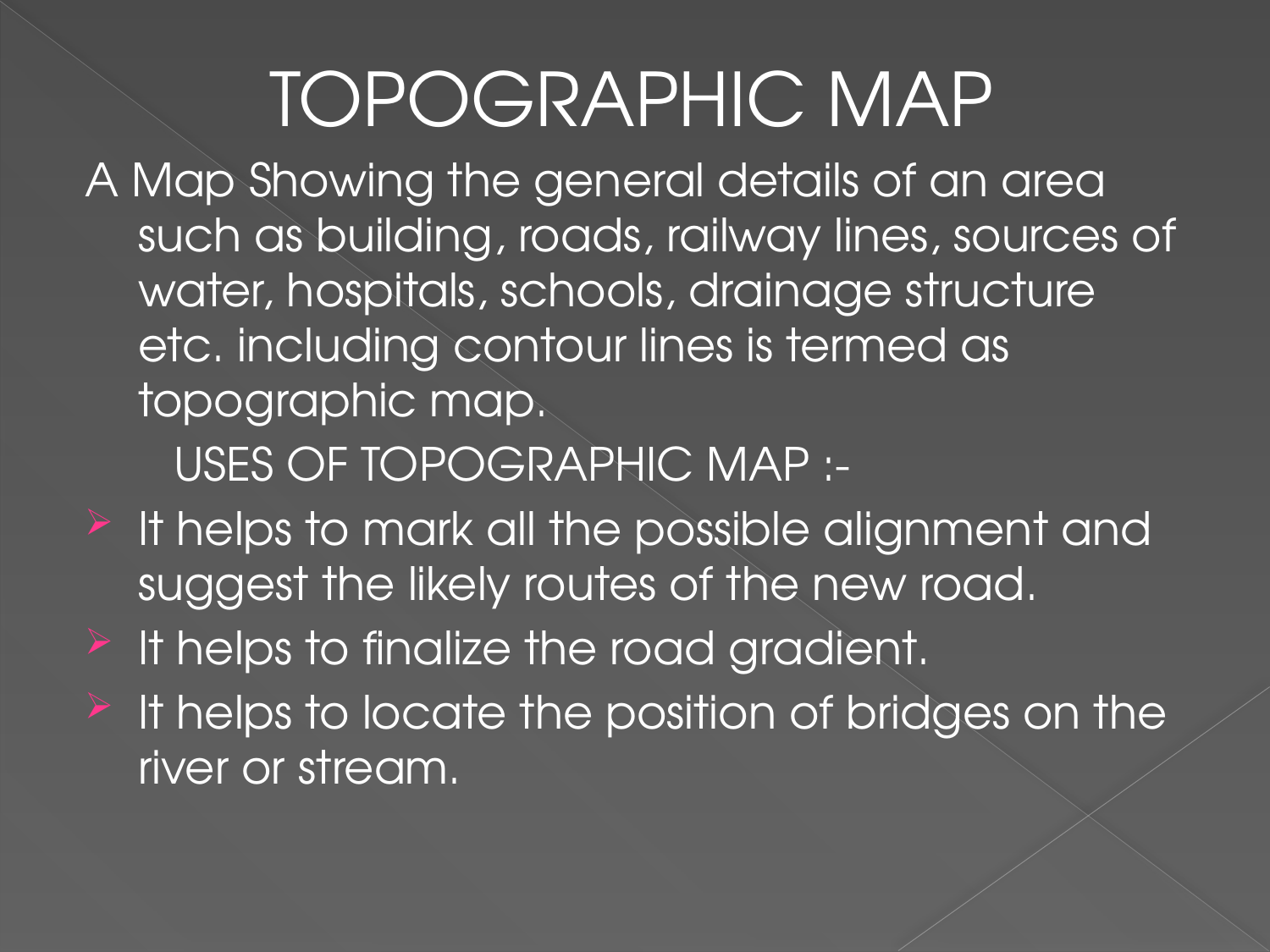

TOPOGRAPHIC MAP
A Map Showing the general details of an area such as building, roads, railway lines, sources of water, hospitals, schools, drainage structure etc. including contour lines is termed as topographic map.
       USES OF TOPOGRAPHIC MAP :-
It helps to mark all the possible alignment and suggest the likely routes of the new road.
It helps to finalize the road gradient.
It helps to locate the position of bridges on the river or stream.